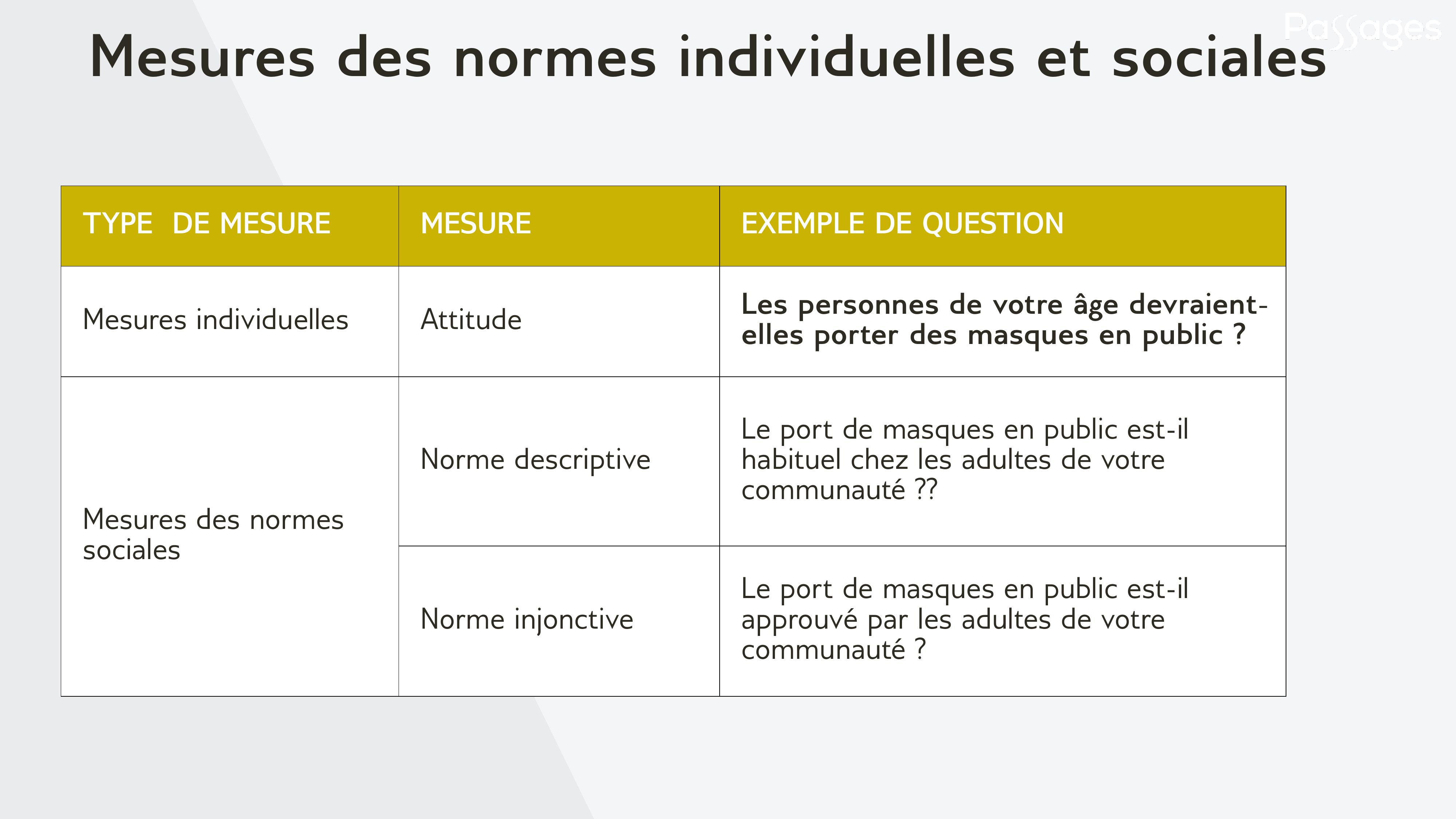

Mesures des normes individuelles et sociales
| TYPE DE MESURE | MESURE | EXEMPLE DE QUESTION |
| --- | --- | --- |
| Mesures individuelles | Attitude | Les personnes de votre âge devraient-elles porter des masques en public ? |
| Mesures des normes sociales | Norme descriptive | Le port de masques en public est-il habituel chez les adultes de votre communauté ?? |
|  | Norme injonctive | Le port de masques en public est-il approuvé par les adultes de votre communauté ? |